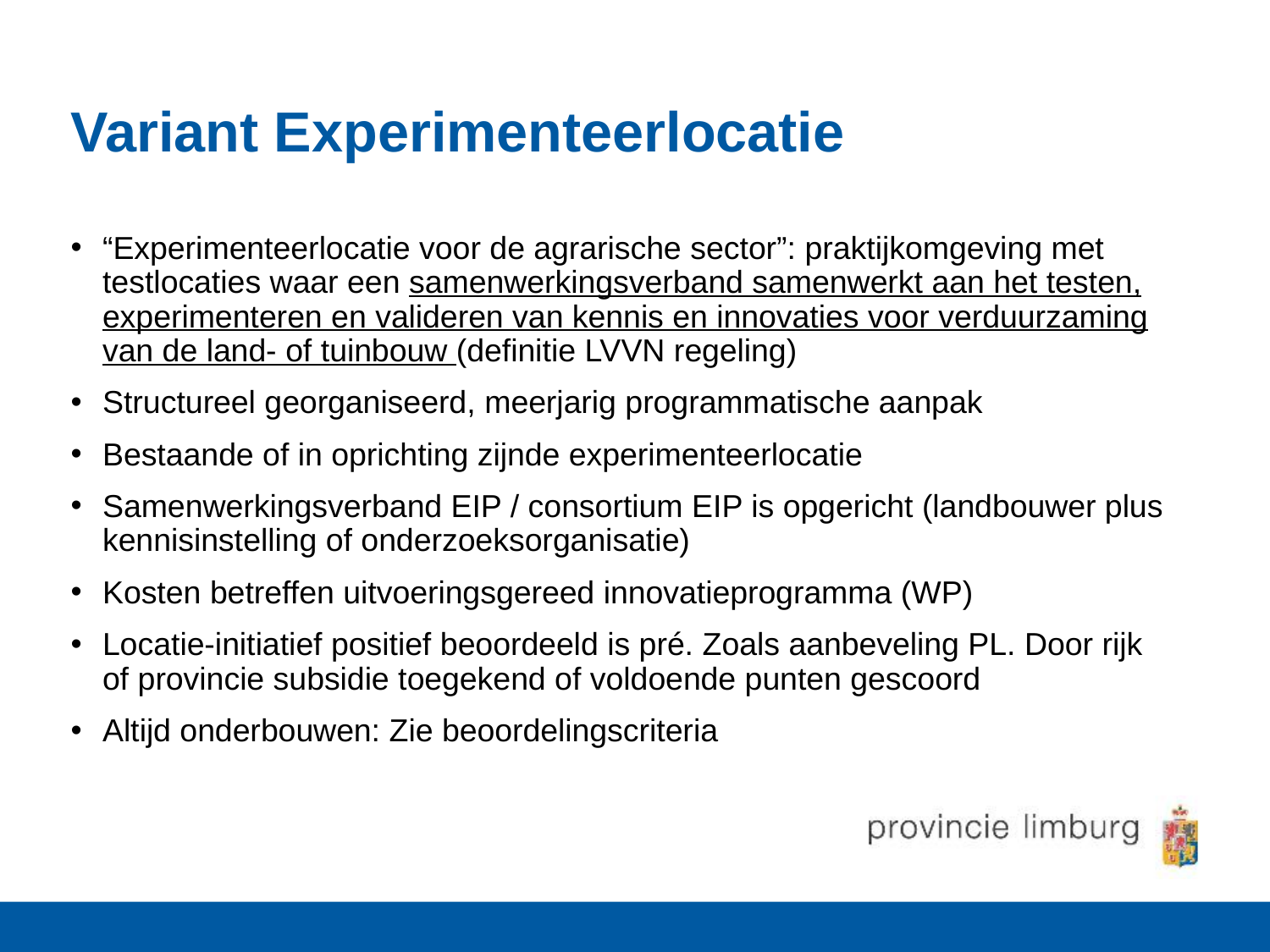

# Variant Experimenteerlocatie
“Experimenteerlocatie voor de agrarische sector”: praktijkomgeving met testlocaties waar een samenwerkingsverband samenwerkt aan het testen, experimenteren en valideren van kennis en innovaties voor verduurzaming van de land- of tuinbouw (definitie LVVN regeling)
Structureel georganiseerd, meerjarig programmatische aanpak
Bestaande of in oprichting zijnde experimenteerlocatie
Samenwerkingsverband EIP / consortium EIP is opgericht (landbouwer plus kennisinstelling of onderzoeksorganisatie)
Kosten betreffen uitvoeringsgereed innovatieprogramma (WP)
Locatie-initiatief positief beoordeeld is pré. Zoals aanbeveling PL. Door rijk of provincie subsidie toegekend of voldoende punten gescoord
Altijd onderbouwen: Zie beoordelingscriteria